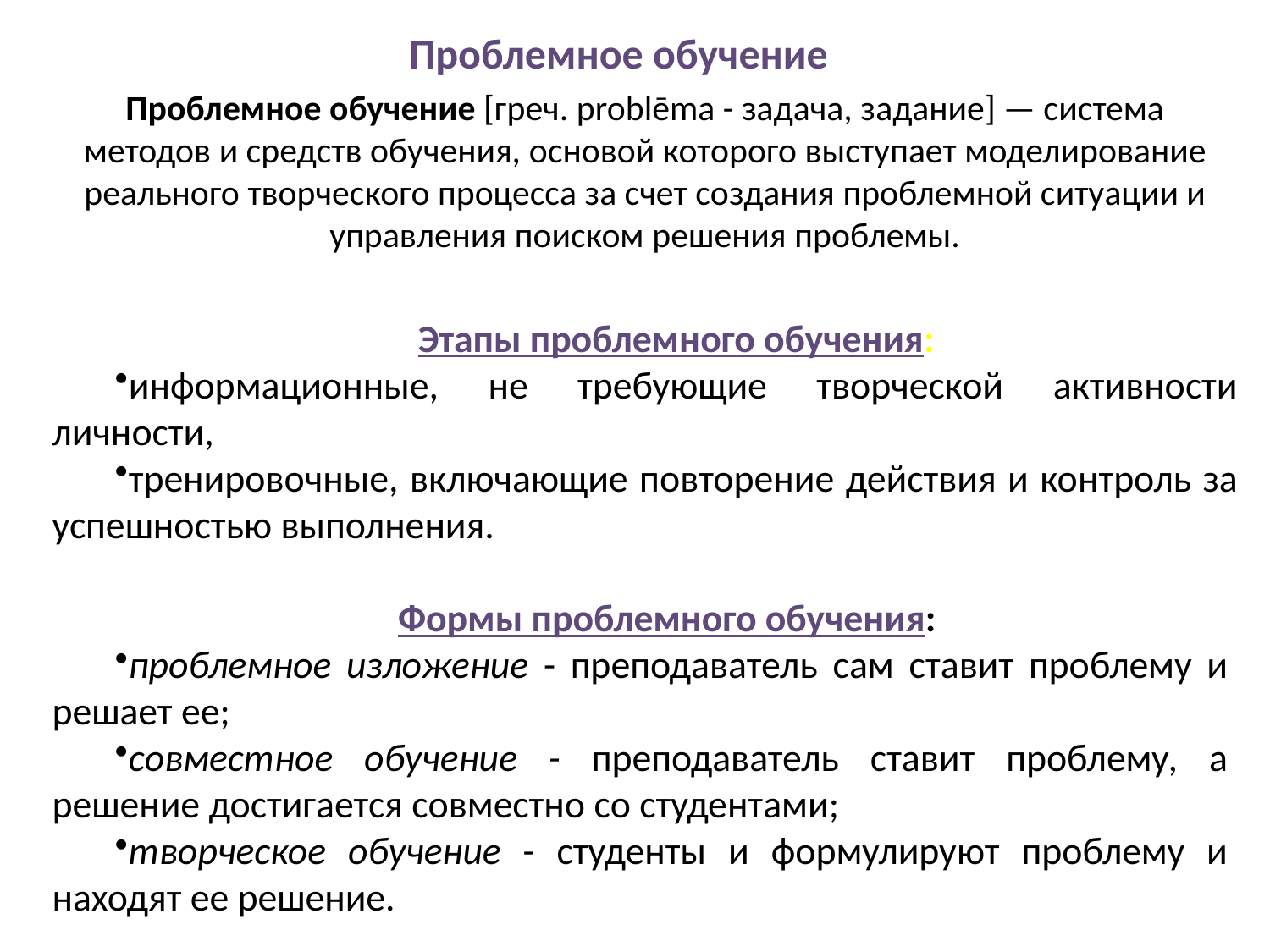

Проблемное обучение
Проблемное обучение [греч. problēma - задача, задание] — система методов и средств обучения, основой которого выступает моделирование реального творческого процесса за счет создания проблемной ситуации и управления поиском решения проблемы.

Этапы проблемного обучения:
информационные, не требующие творческой активности личности,
тренировочные, включающие повторение действия и контроль за успешностью выполнения.
Формы проблемного обучения:
проблемное изложение - преподаватель сам ставит проблему и решает ее;
совместное обучение - преподаватель ставит проблему, а решение достигается совместно со студентами;
творческое обучение - студенты и формулируют проблему и находят ее решение.